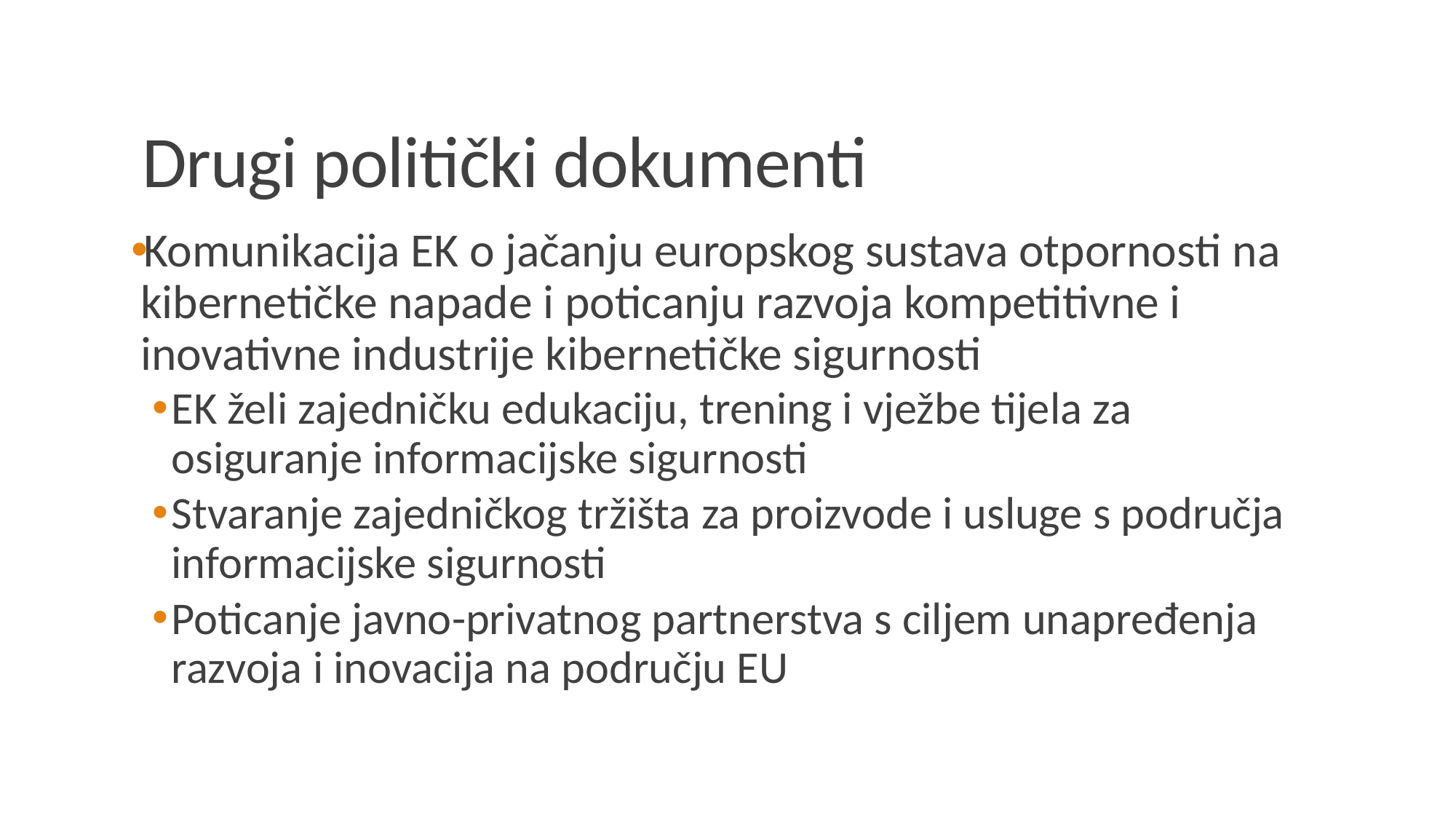

# Drugi politički dokumenti
Komunikacija EK o jačanju europskog sustava otpornosti na kibernetičke napade i poticanju razvoja kompetitivne i inovativne industrije kibernetičke sigurnosti
EK želi zajedničku edukaciju, trening i vježbe tijela za osiguranje informacijske sigurnosti
Stvaranje zajedničkog tržišta za proizvode i usluge s područja informacijske sigurnosti
Poticanje javno-privatnog partnerstva s ciljem unapređenja razvoja i inovacija na području EU